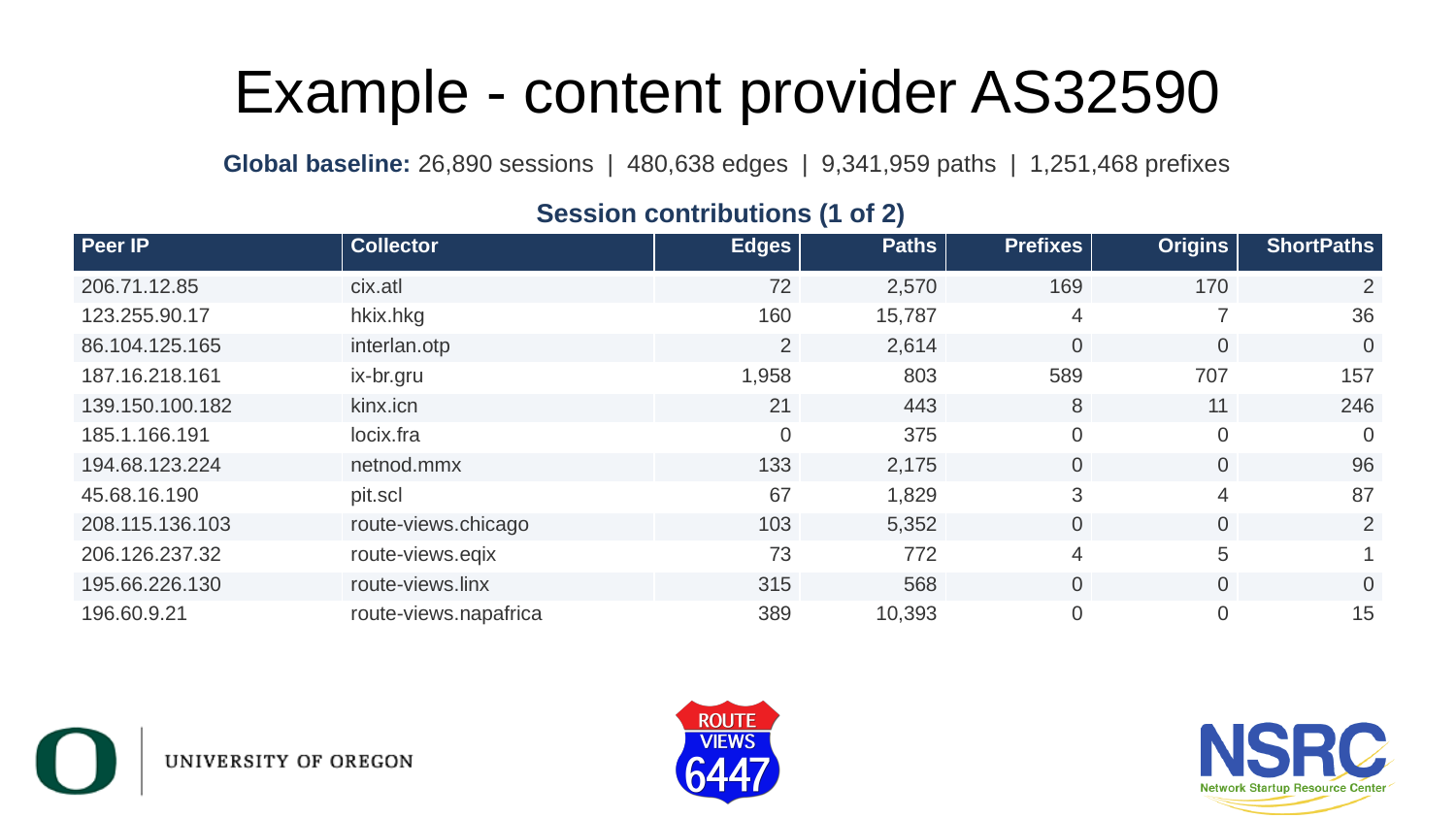

# Example - content provider AS32590
Global baseline: 26,890 sessions  |  480,638 edges  |  9,341,959 paths  |  1,251,468 prefixes
Session contributions (1 of 2)
| Peer IP | Collector | Edges | Paths | Prefixes | Origins | ShortPaths |
| --- | --- | --- | --- | --- | --- | --- |
| 206.71.12.85 | cix.atl | 72 | 2,570 | 169 | 170 | 2 |
| 123.255.90.17 | hkix.hkg | 160 | 15,787 | 4 | 7 | 36 |
| 86.104.125.165 | interlan.otp | 2 | 2,614 | 0 | 0 | 0 |
| 187.16.218.161 | ix-br.gru | 1,958 | 803 | 589 | 707 | 157 |
| 139.150.100.182 | kinx.icn | 21 | 443 | 8 | 11 | 246 |
| 185.1.166.191 | locix.fra | 0 | 375 | 0 | 0 | 0 |
| 194.68.123.224 | netnod.mmx | 133 | 2,175 | 0 | 0 | 96 |
| 45.68.16.190 | pit.scl | 67 | 1,829 | 3 | 4 | 87 |
| 208.115.136.103 | route-views.chicago | 103 | 5,352 | 0 | 0 | 2 |
| 206.126.237.32 | route-views.eqix | 73 | 772 | 4 | 5 | 1 |
| 195.66.226.130 | route-views.linx | 315 | 568 | 0 | 0 | 0 |
| 196.60.9.21 | route-views.napafrica | 389 | 10,393 | 0 | 0 | 15 |